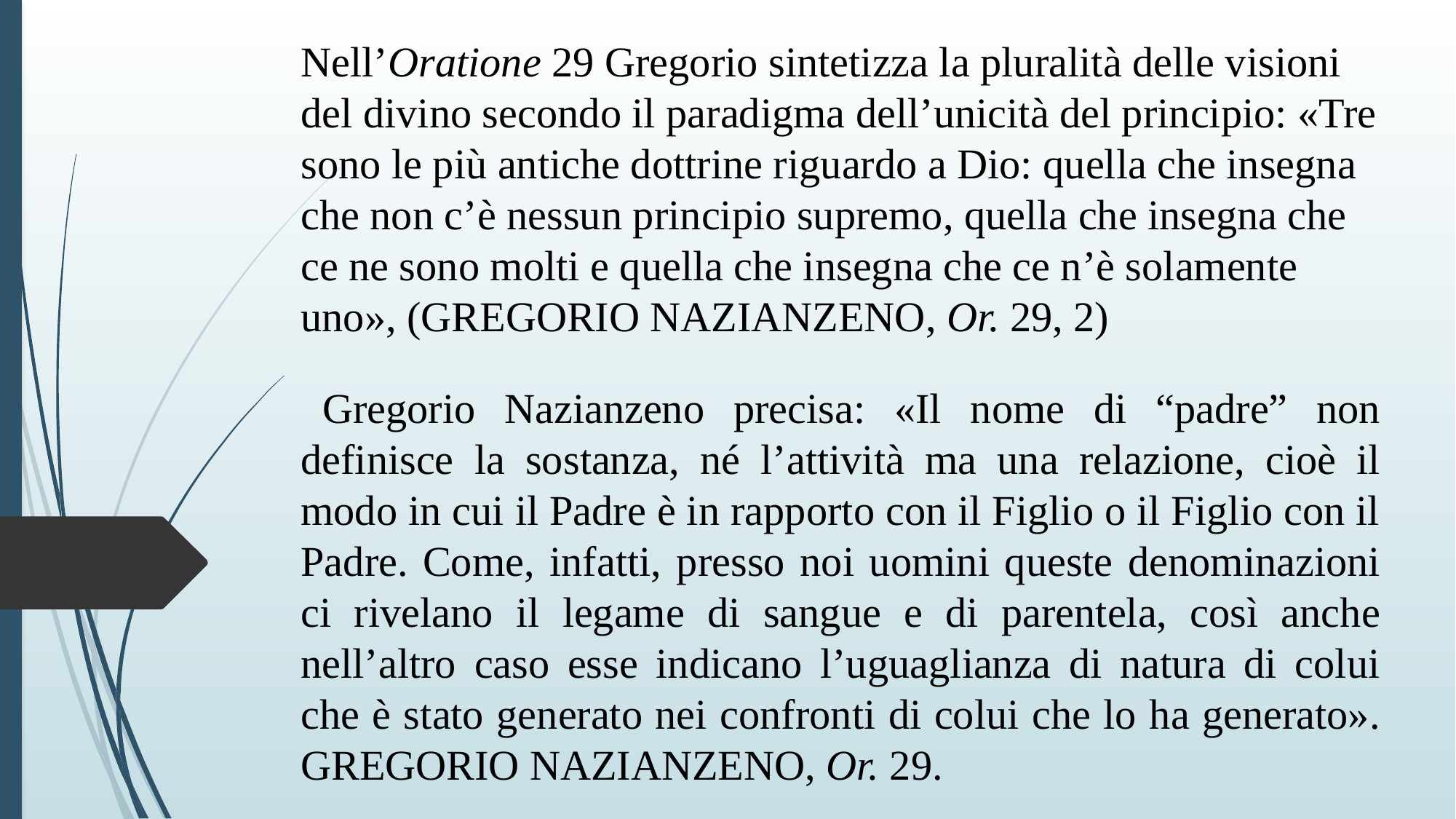

Nell’Oratione 29 Gregorio sintetizza la pluralità delle visioni del divino secondo il paradigma dell’unicità del principio: «Tre sono le più antiche dottrine riguardo a Dio: quella che insegna che non c’è nessun principio supremo, quella che insegna che ce ne sono molti e quella che insegna che ce n’è solamente uno», (Gregorio Nazianzeno, Or. 29, 2)
Gregorio Nazianzeno precisa: «Il nome di “padre” non definisce la sostanza, né l’attività ma una relazione, cioè il modo in cui il Padre è in rapporto con il Figlio o il Figlio con il Padre. Come, infatti, presso noi uomini queste denominazioni ci rivelano il legame di sangue e di parentela, così anche nell’altro caso esse indicano l’uguaglianza di natura di colui che è stato generato nei confronti di colui che lo ha generato». Gregorio Nazianzeno, Or. 29.